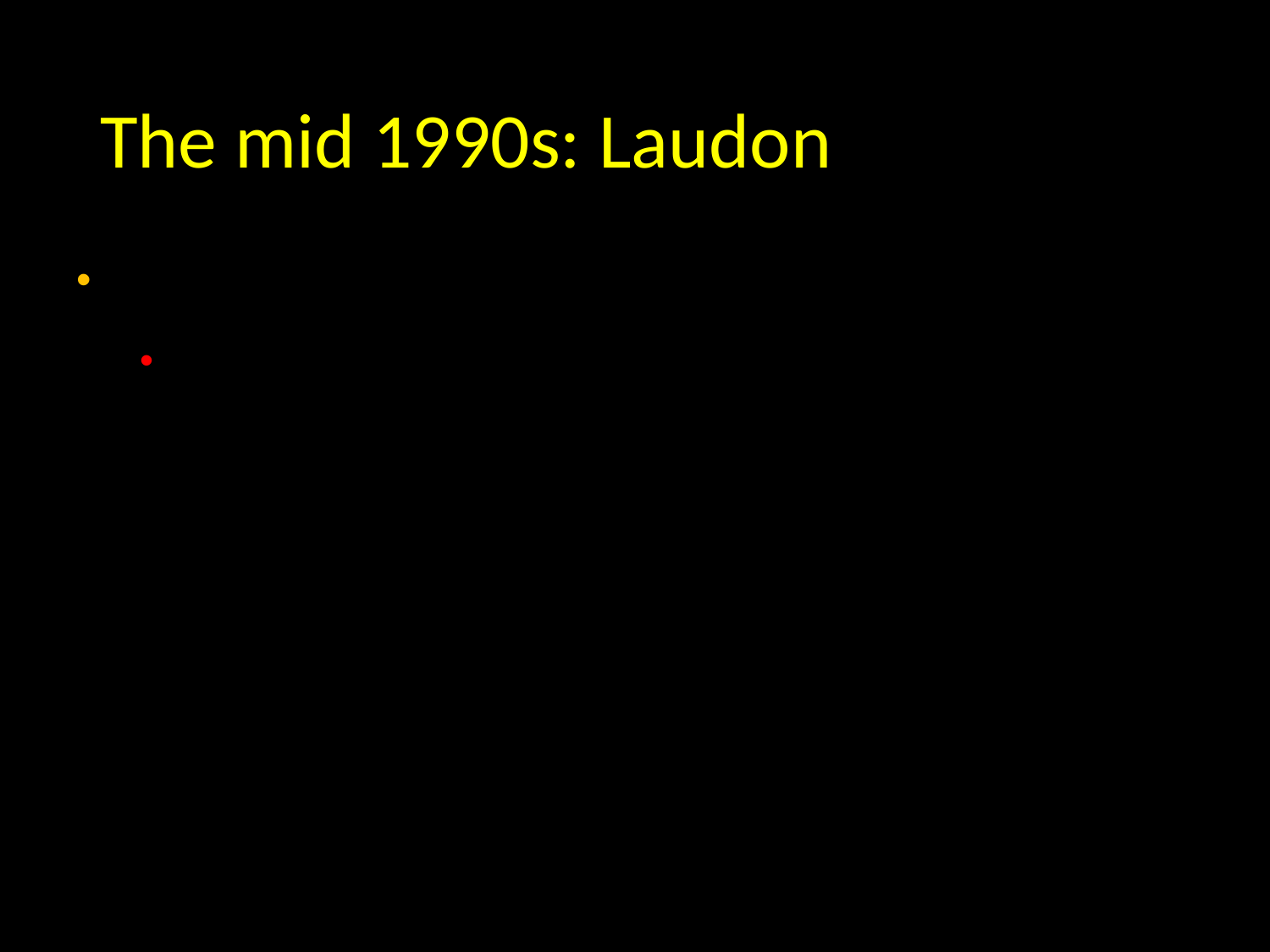

# The mid 1990s: Laudon
“Markets and Privacy,” CACM, 1996
(One of the) first to propose personal data markets / data warehouses